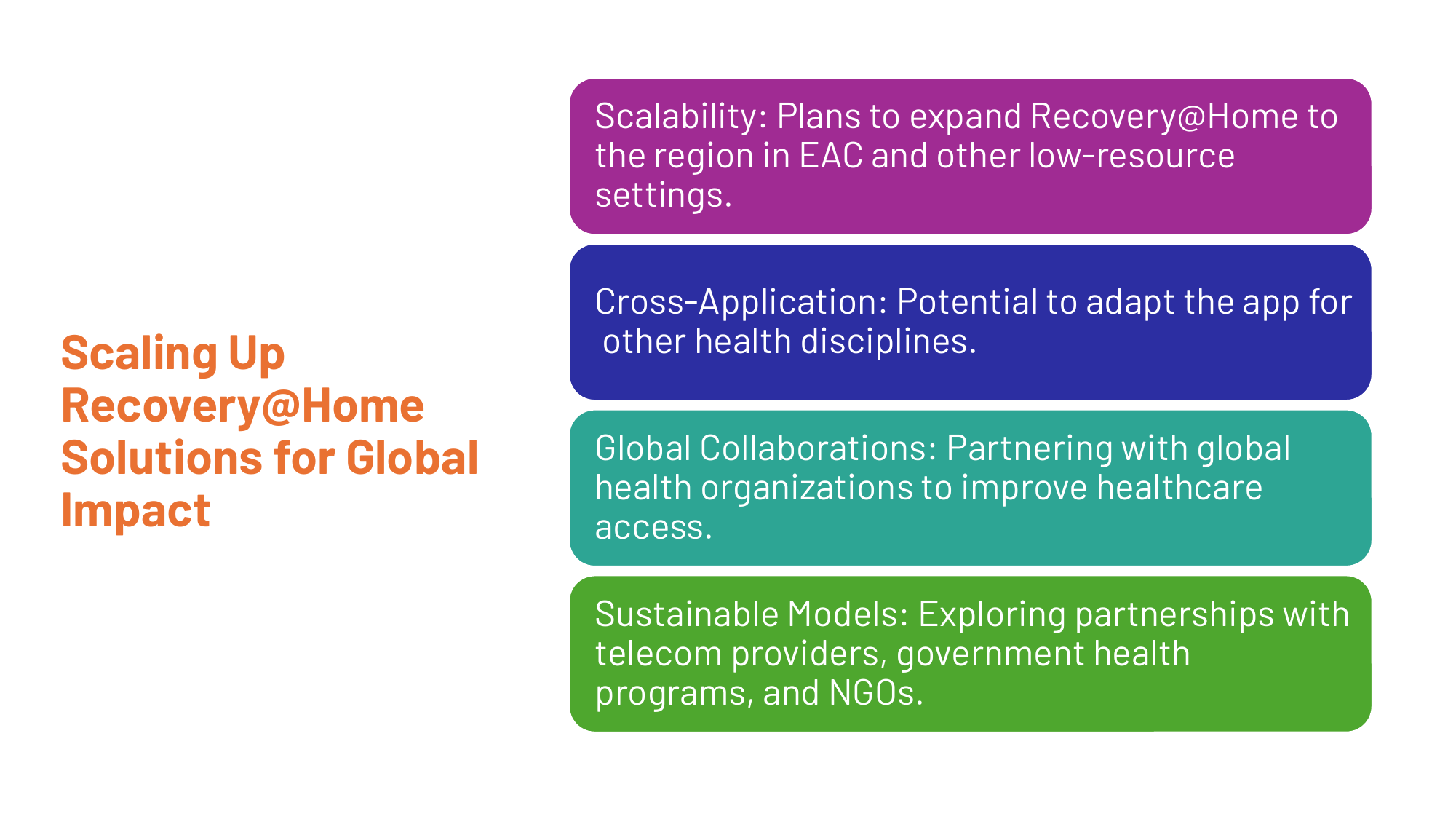

Scalability: Plans to expand Recovery@Home to the region in EAC and other low-resource settings.
Cross-Application: Potential to adapt the app for  other health disciplines.
Global Collaborations: Partnering with global health organizations to improve healthcare access.
Sustainable Models: Exploring partnerships with telecom providers, government health programs, and NGOs.
# Scaling Up Recovery@Home  Solutions for Global Impact